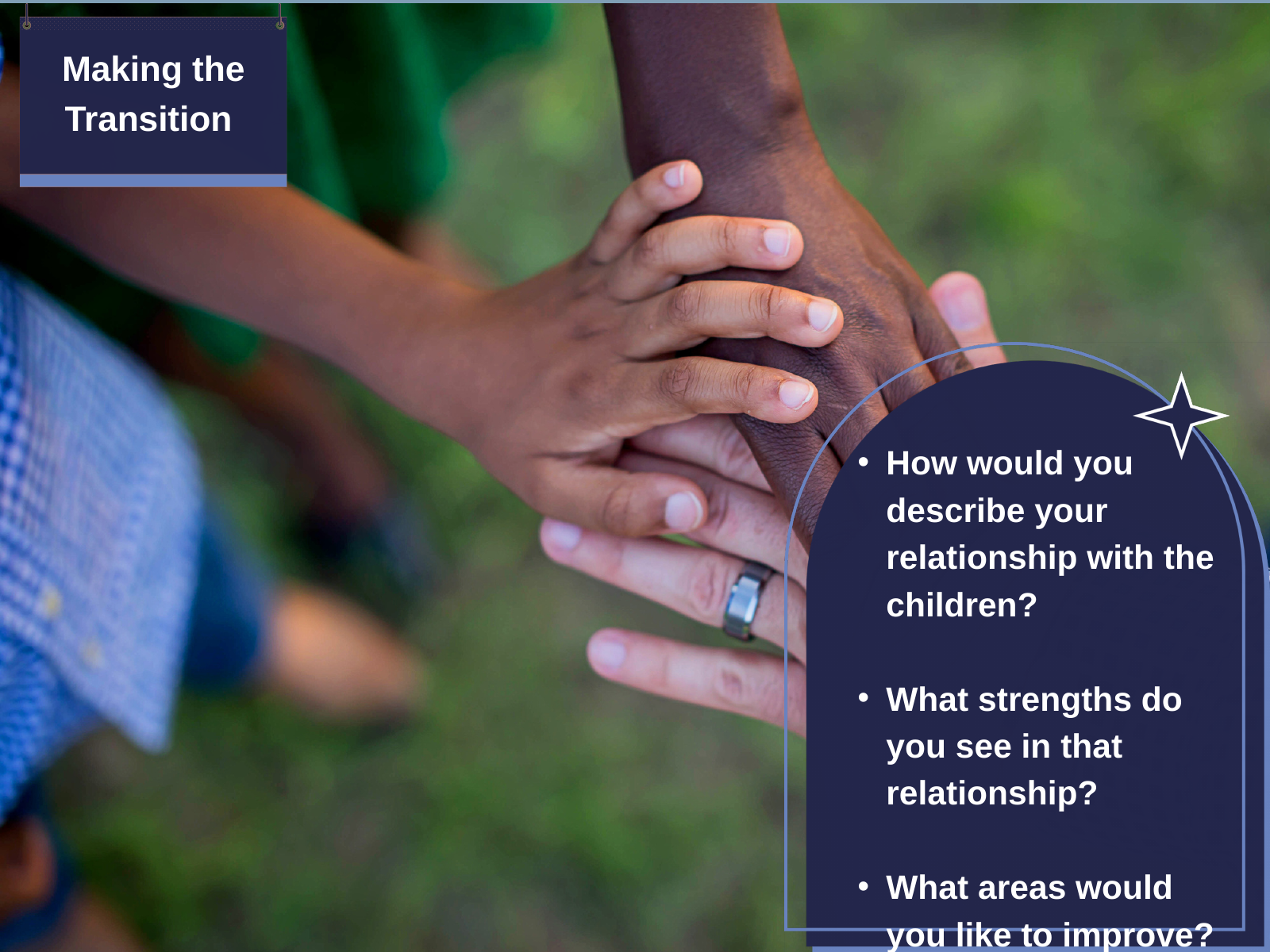

Making the Transition

How would you describe your relationship with the children?

What strengths do you see in that relationship?

What areas would you like to improve?